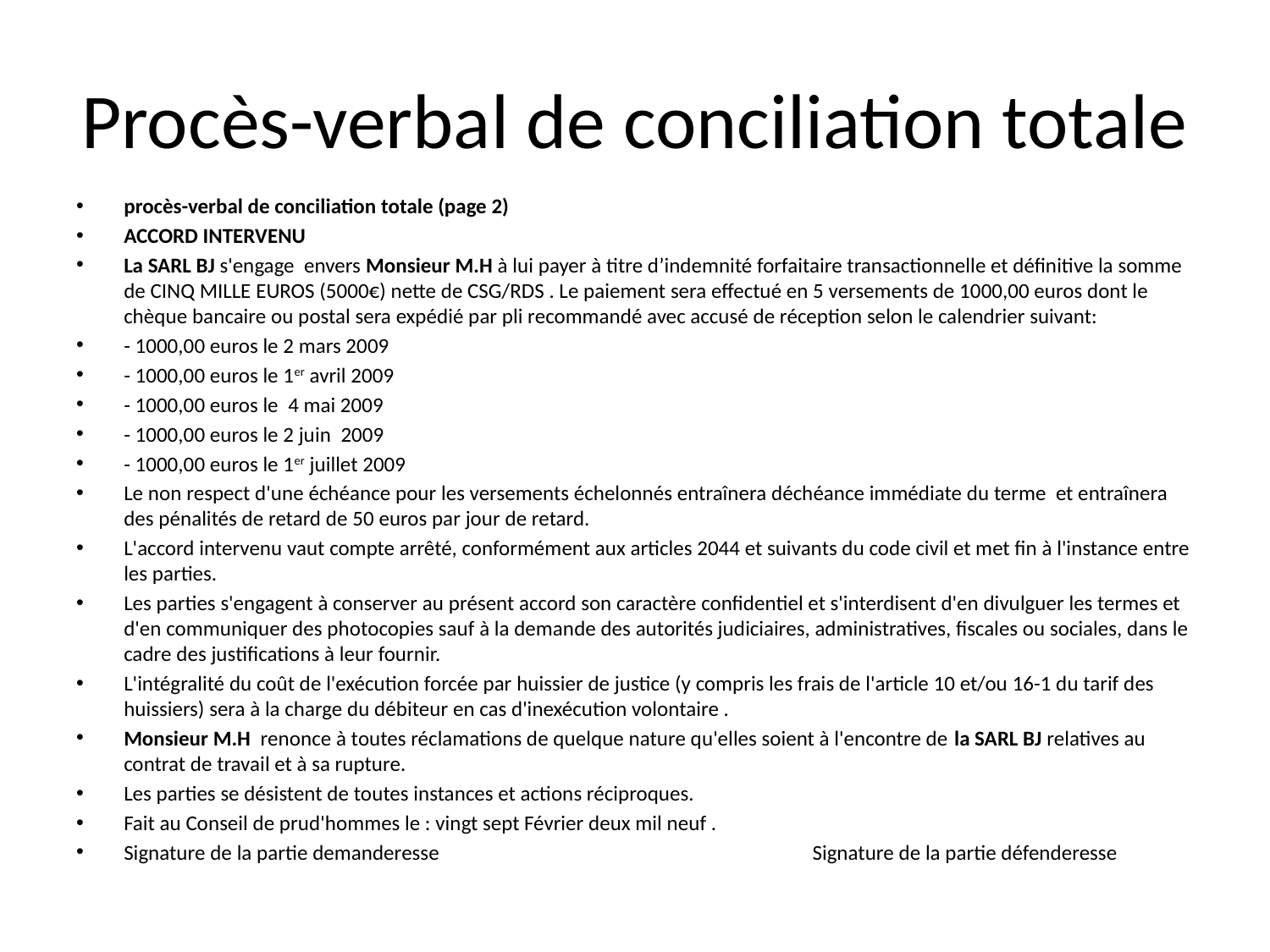

# Procès-verbal de conciliation totale
procès-verbal de conciliation totale (page 2)
ACCORD INTERVENU
La SARL BJ s'engage  envers Monsieur M.H à lui payer à titre d’indemnité forfaitaire transactionnelle et définitive la somme de CINQ MILLE EUROS (5000€) nette de CSG/RDS . Le paiement sera effectué en 5 versements de 1000,00 euros dont le chèque bancaire ou postal sera expédié par pli recommandé avec accusé de réception selon le calendrier suivant:
- 1000,00 euros le 2 mars 2009
- 1000,00 euros le 1er avril 2009
- 1000,00 euros le  4 mai 2009
- 1000,00 euros le 2 juin  2009
- 1000,00 euros le 1er juillet 2009
Le non respect d'une échéance pour les versements échelonnés entraînera déchéance immédiate du terme  et entraînera des pénalités de retard de 50 euros par jour de retard.
L'accord intervenu vaut compte arrêté, conformément aux articles 2044 et suivants du code civil et met fin à l'instance entre les parties.
Les parties s'engagent à conserver au présent accord son caractère confidentiel et s'interdisent d'en divulguer les termes et d'en communiquer des photocopies sauf à la demande des autorités judiciaires, administratives, fiscales ou sociales, dans le cadre des justifications à leur fournir.
L'intégralité du coût de l'exécution forcée par huissier de justice (y compris les frais de l'article 10 et/ou 16-1 du tarif des huissiers) sera à la charge du débiteur en cas d'inexécution volontaire .
Monsieur M.H  renonce à toutes réclamations de quelque nature qu'elles soient à l'encontre de la SARL BJ relatives au contrat de travail et à sa rupture.
Les parties se désistent de toutes instances et actions réciproques.
Fait au Conseil de prud'hommes le : vingt sept Février deux mil neuf .
Signature de la partie demanderesse                                                                             Signature de la partie défenderesse